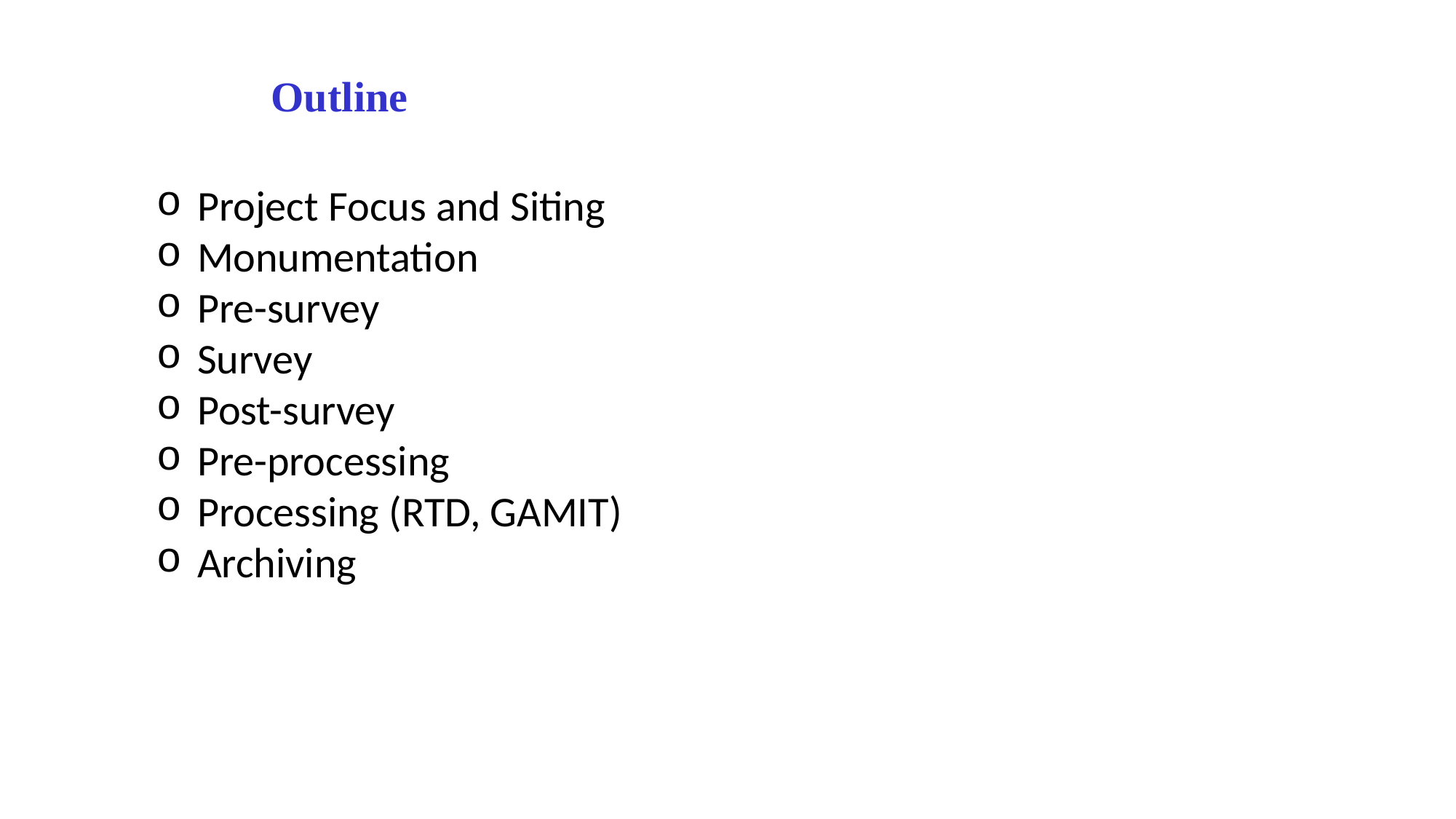

Outline
Project Focus and Siting
Monumentation
Pre-survey
Survey
Post-survey
Pre-processing
Processing (RTD, GAMIT)
Archiving